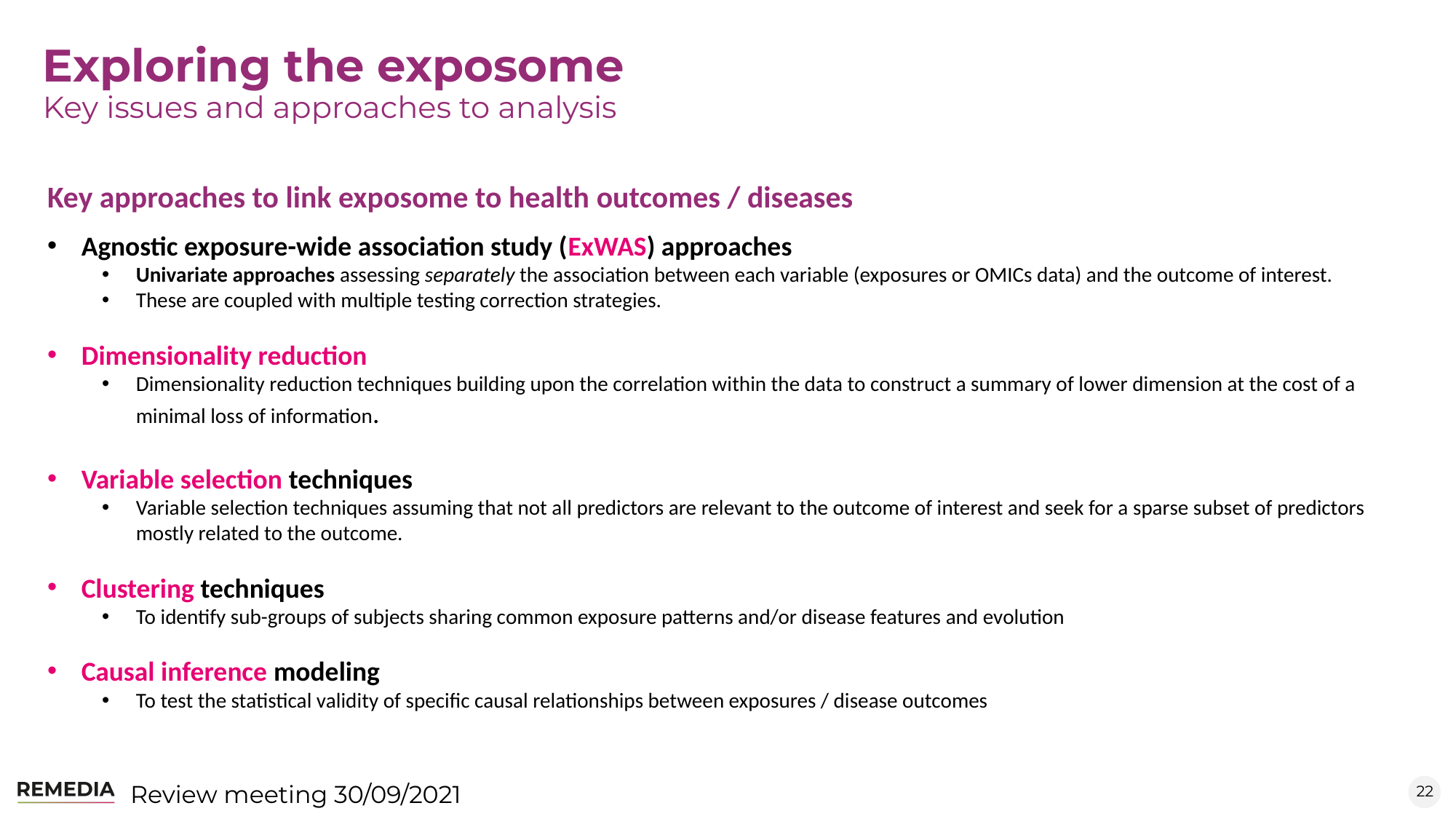

# Exploring the exposome Key issues and approaches to analysis
Key approaches to link exposome to health outcomes / diseases

Agnostic exposure-wide association study (ExWAS) approaches
Univariate approaches assessing separately the association between each variable (exposures or OMICs data) and the outcome of interest.
These are coupled with multiple testing correction strategies.

Dimensionality reduction
Dimensionality reduction techniques building upon the correlation within the data to construct a summary of lower dimension at the cost of a minimal loss of information.

Variable selection techniques
Variable selection techniques assuming that not all predictors are relevant to the outcome of interest and seek for a sparse subset of predictors mostly related to the outcome.

Clustering techniques
To identify sub-groups of subjects sharing common exposure patterns and/or disease features and evolution

Causal inference modeling
To test the statistical validity of specific causal relationships between exposures / disease outcomes

22